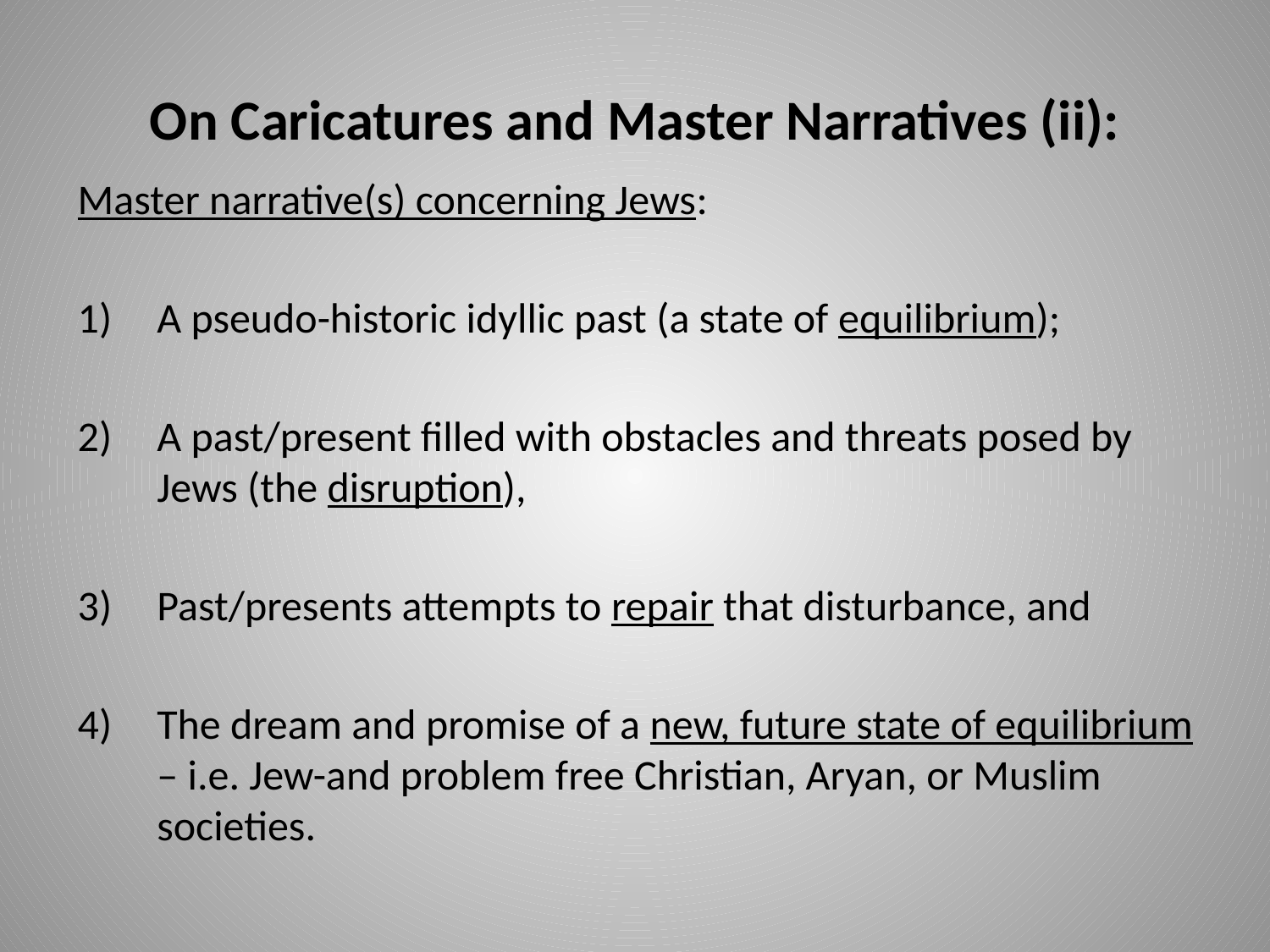

# On Caricatures and Master Narratives (ii):
Master narrative(s) concerning Jews:

A pseudo-historic idyllic past (a state of equilibrium);

A past/present filled with obstacles and threats posed by Jews (the disruption),

Past/presents attempts to repair that disturbance, and

The dream and promise of a new, future state of equilibrium – i.e. Jew-and problem free Christian, Aryan, or Muslim societies.